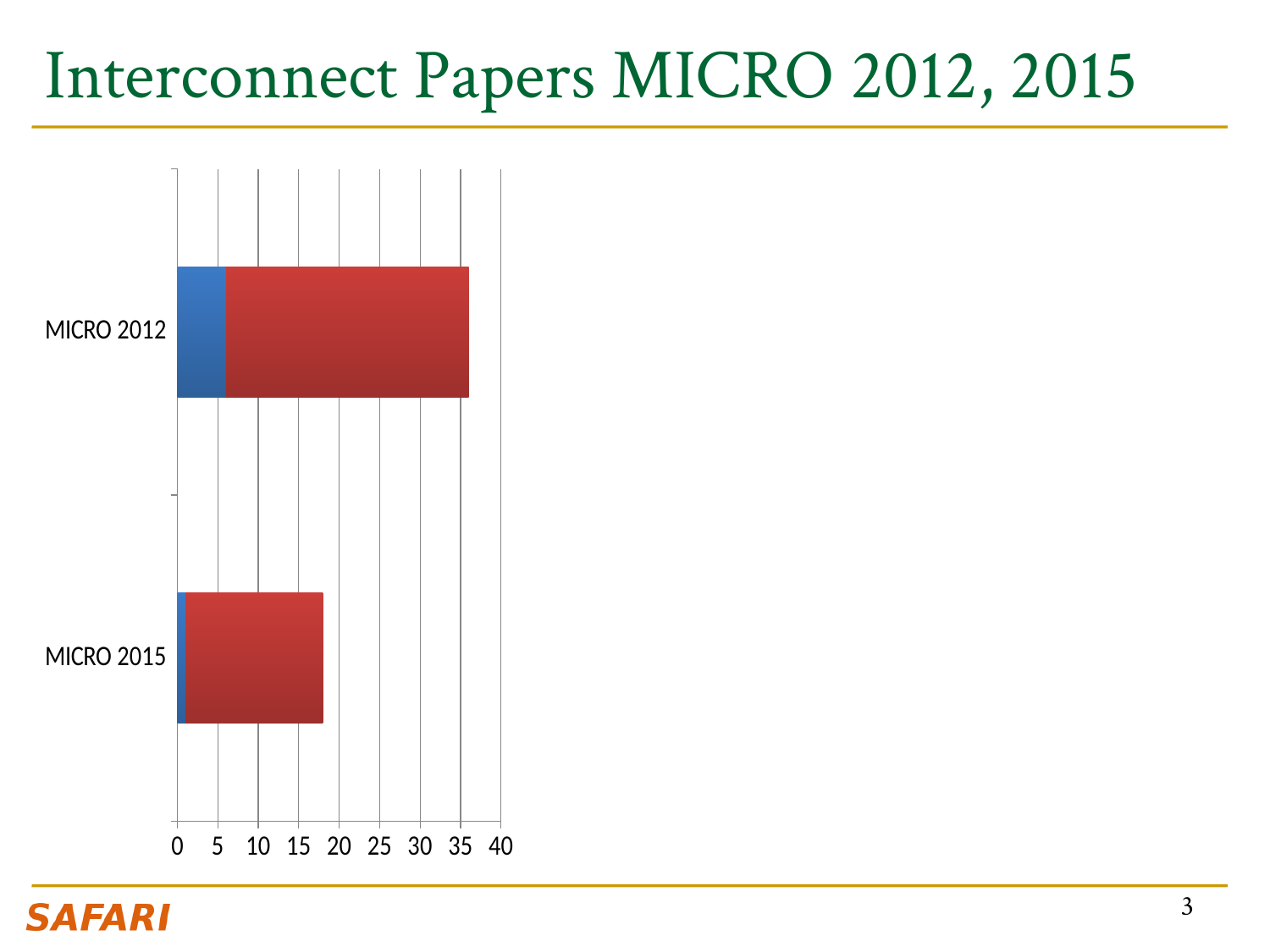

# Interconnect Papers MICRO 2012, 2015

### Chart

| Category | Accepted | Submitted |
|---|---|---|
| MICRO 2015 | 1.0 | 17.0 |
| MICRO 2012 | 6.0 | 30.0 |
3